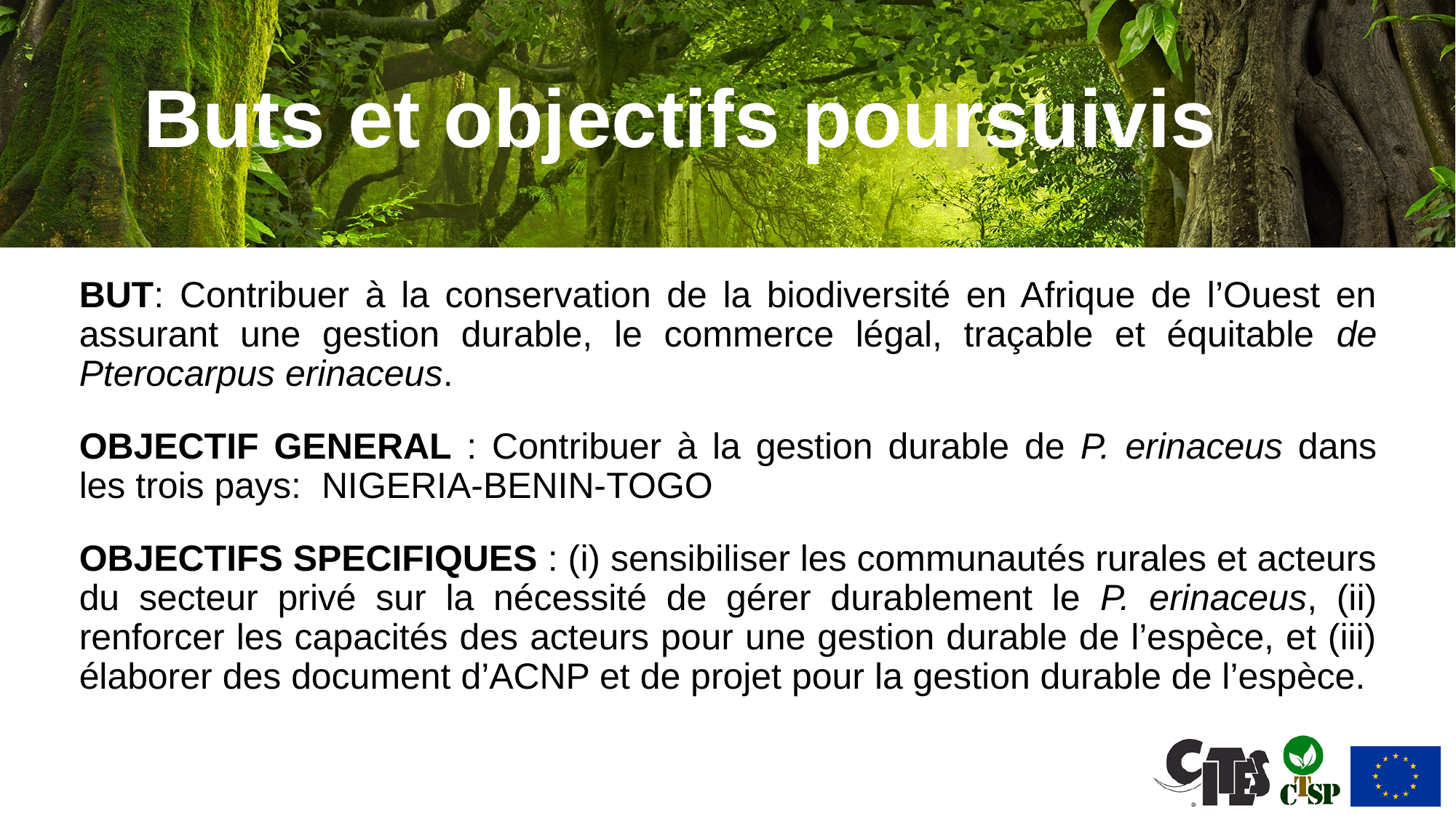

Buts et objectifs poursuivis
BUT: Contribuer à la conservation de la biodiversité en Afrique de l’Ouest en assurant une gestion durable, le commerce légal, traçable et équitable de Pterocarpus erinaceus.
OBJECTIF GENERAL : Contribuer à la gestion durable de P. erinaceus dans les trois pays:  NIGERIA-BENIN-TOGO
OBJECTIFS SPECIFIQUES : (i) sensibiliser les communautés rurales et acteurs du secteur privé sur la nécessité de gérer durablement le P. erinaceus, (ii) renforcer les capacités des acteurs pour une gestion durable de l’espèce, et (iii) élaborer des document d’ACNP et de projet pour la gestion durable de l’espèce.